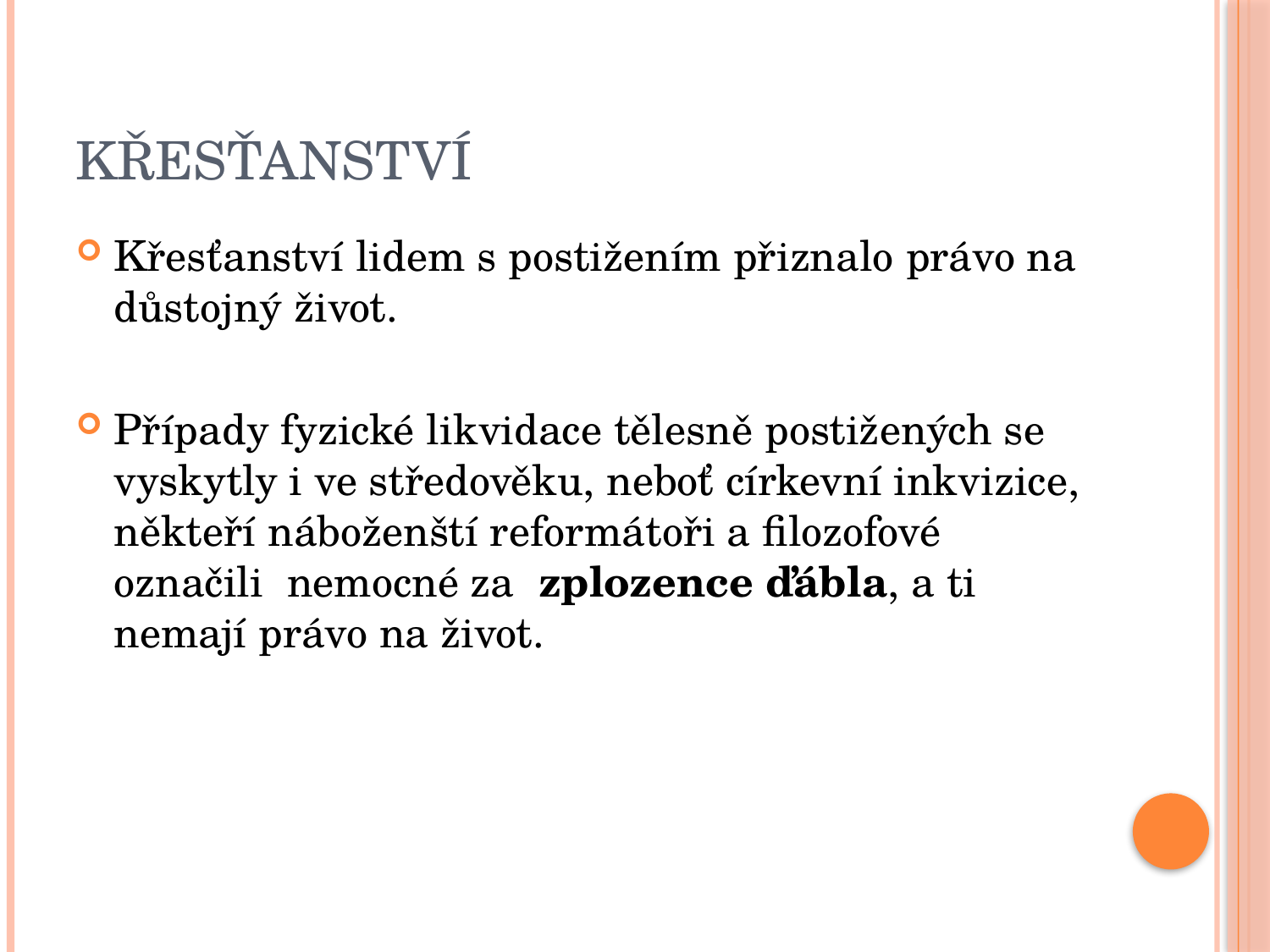

# Křesťanství
Křesťanství lidem s postižením přiznalo právo na důstojný život.

Případy fyzické likvidace tělesně postižených se vyskytly i ve středověku, neboť církevní inkvizice, někteří náboženští reformátoři a filozofové  označili  nemocné za  zplozence ďábla, a ti nemají právo na život.